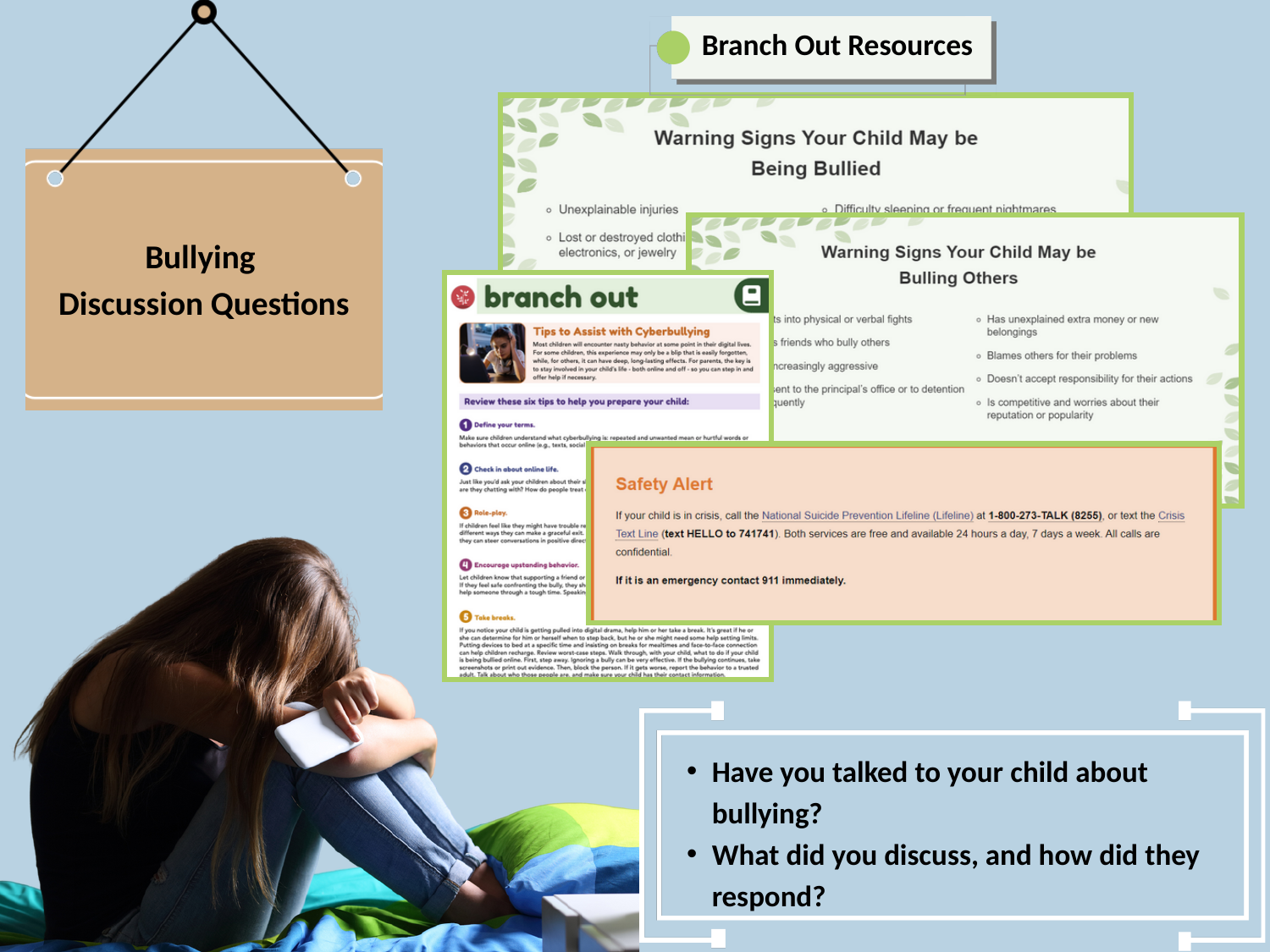

Bullying
Discussion Questions

Branch Out Resources

Have you talked to your child about bullying?
What did you discuss, and how did they respond?